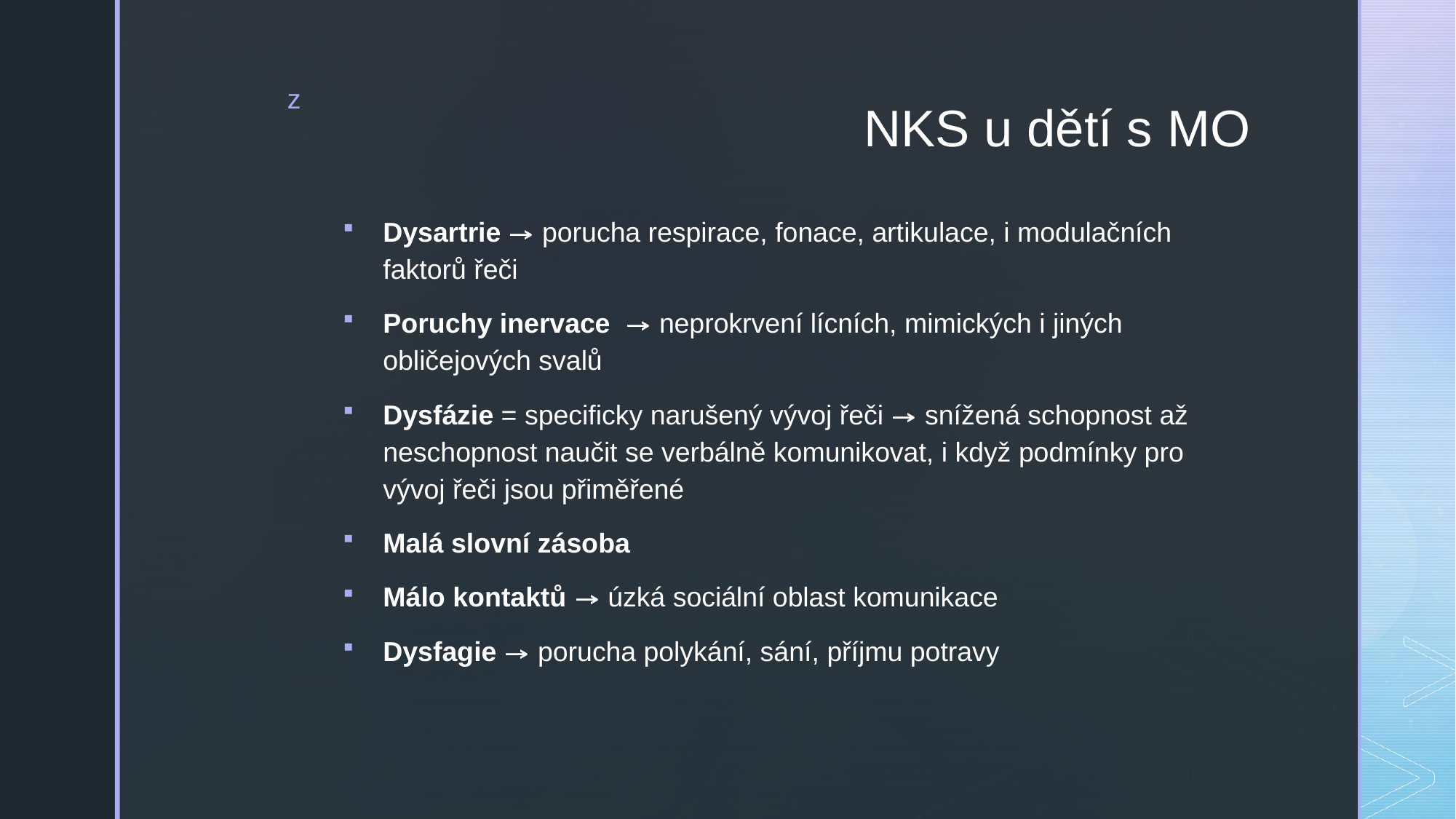

# NKS u dětí s MO
Dysartrie → porucha respirace, fonace, artikulace, i modulačních faktorů řeči
Poruchy inervace  → neprokrvení lícních, mimických i jiných obličejových svalů
Dysfázie = specificky narušený vývoj řeči → snížená schopnost až neschopnost naučit se verbálně komunikovat, i když podmínky pro vývoj řeči jsou přiměřené
Malá slovní zásoba
Málo kontaktů → úzká sociální oblast komunikace
Dysfagie → porucha polykání, sání, příjmu potravy